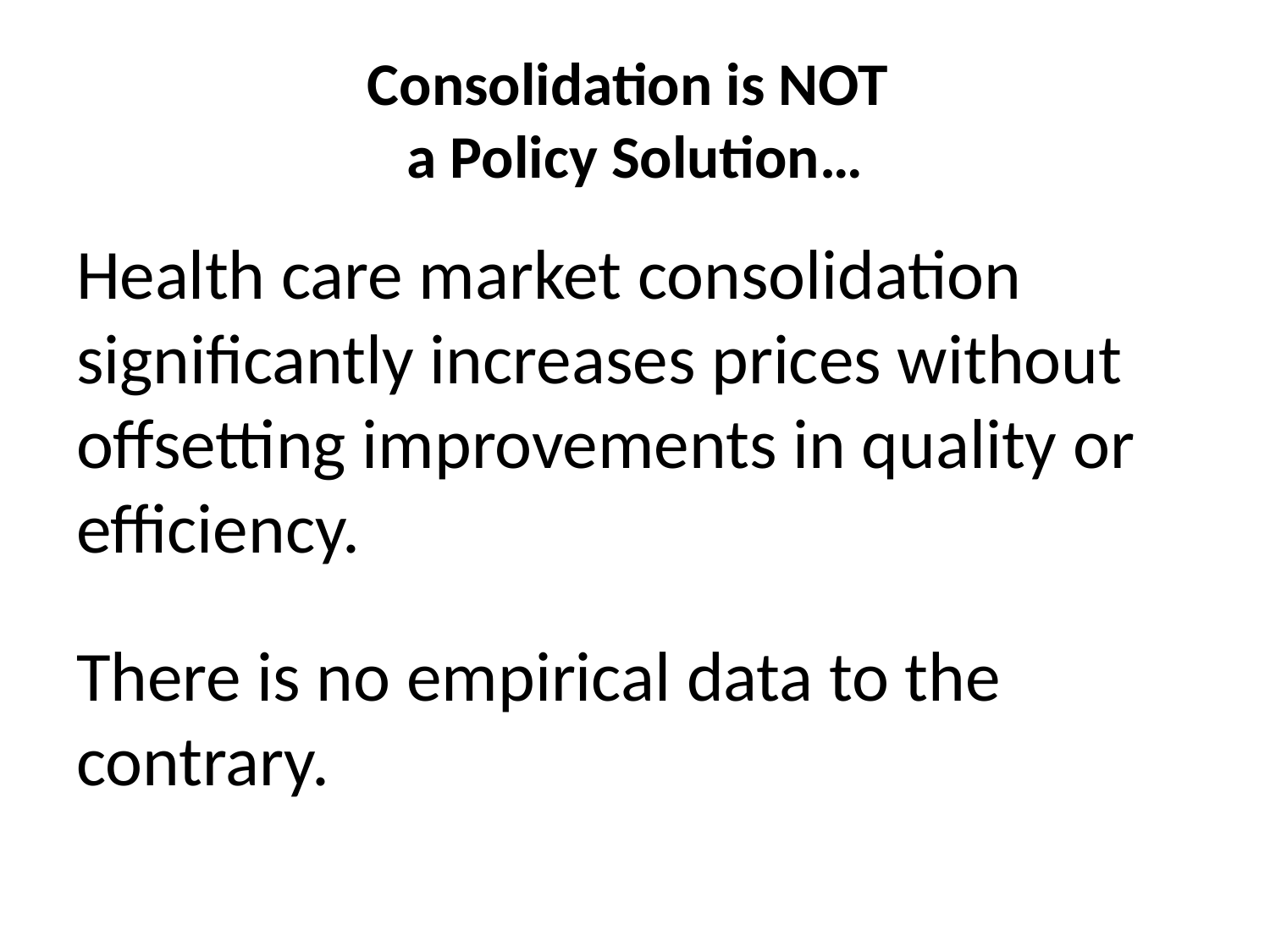

# Consolidation is NOT a Policy Solution…
Health care market consolidation significantly increases prices without offsetting improvements in quality or efficiency.

There is no empirical data to the contrary.